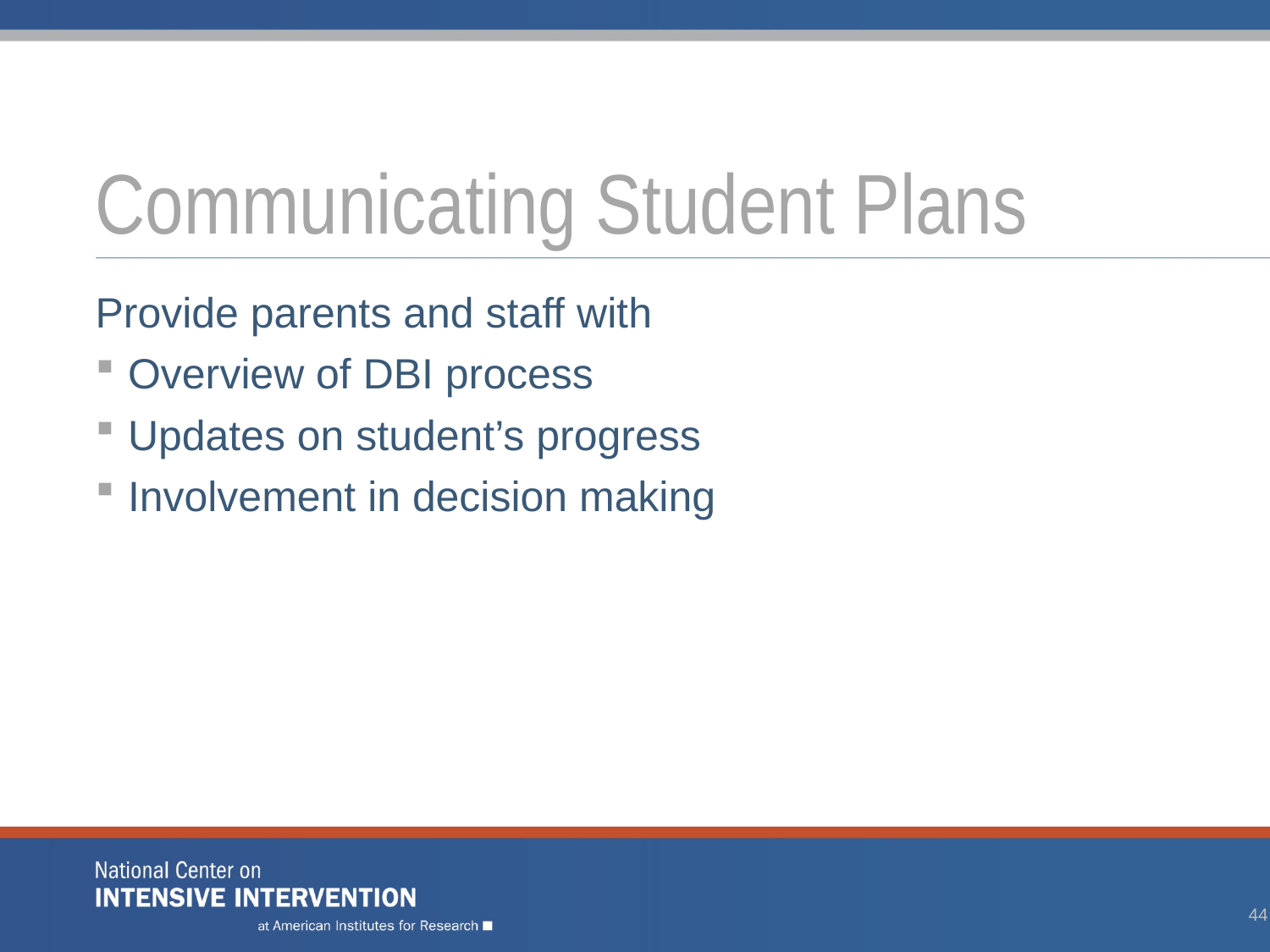

# Communicating Student Plans
Provide parents and staff with
Overview of DBI process
Updates on student’s progress
Involvement in decision making

44